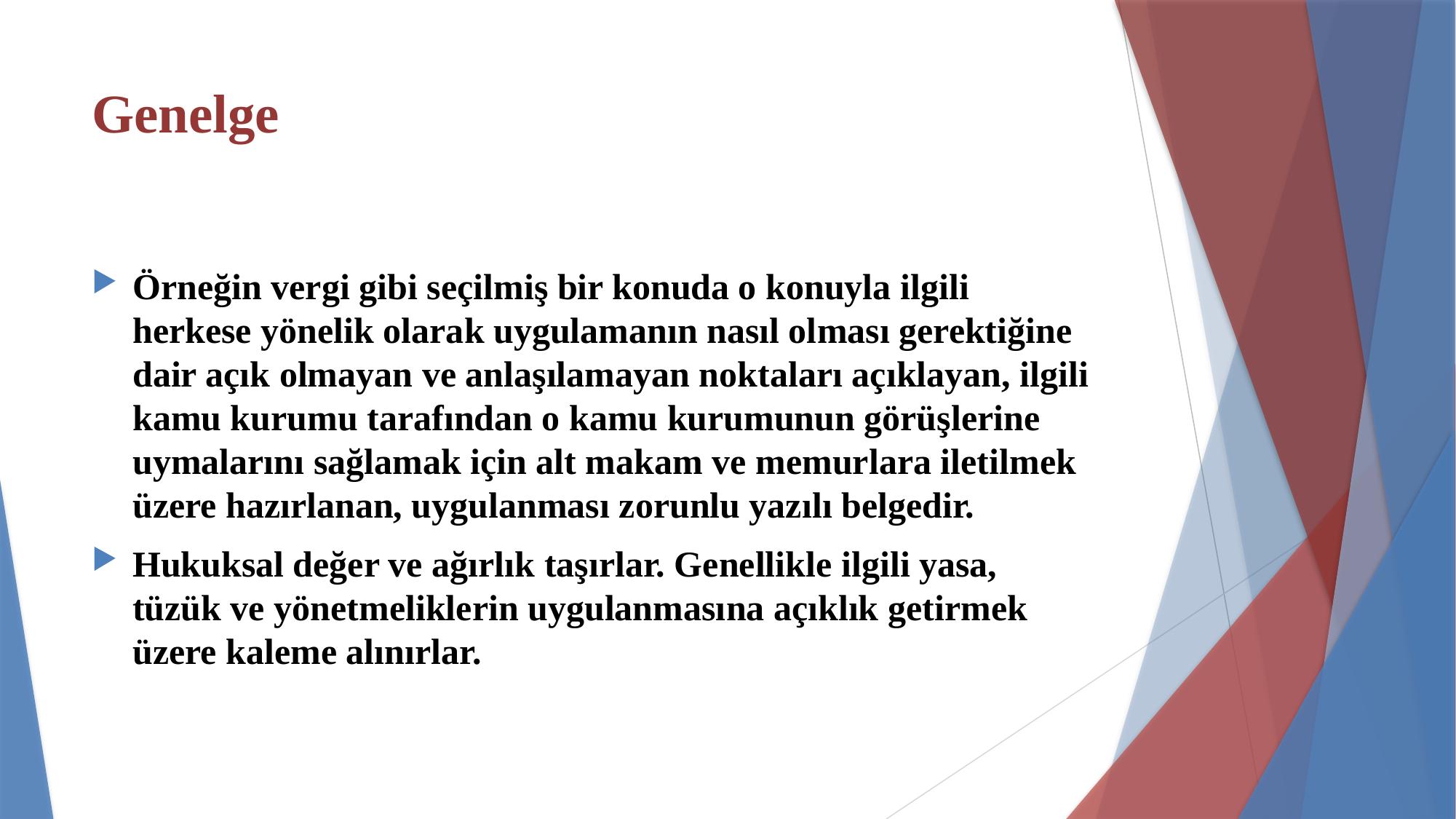

# Genelge
Örneğin vergi gibi seçilmiş bir konuda o konuyla ilgili herkese yönelik olarak uygulamanın nasıl olması gerektiğine dair açık olmayan ve anlaşılamayan noktaları açıklayan, ilgili kamu kurumu tarafından o kamu kurumunun görüşlerine uymalarını sağlamak için alt makam ve memurlara iletilmek üzere hazırlanan, uygulanması zorunlu yazılı belgedir.
Hukuksal değer ve ağırlık taşırlar. Genellikle ilgili yasa, tüzük ve yönetmeliklerin uygulanmasına açıklık getirmek üzere kaleme alınırlar.